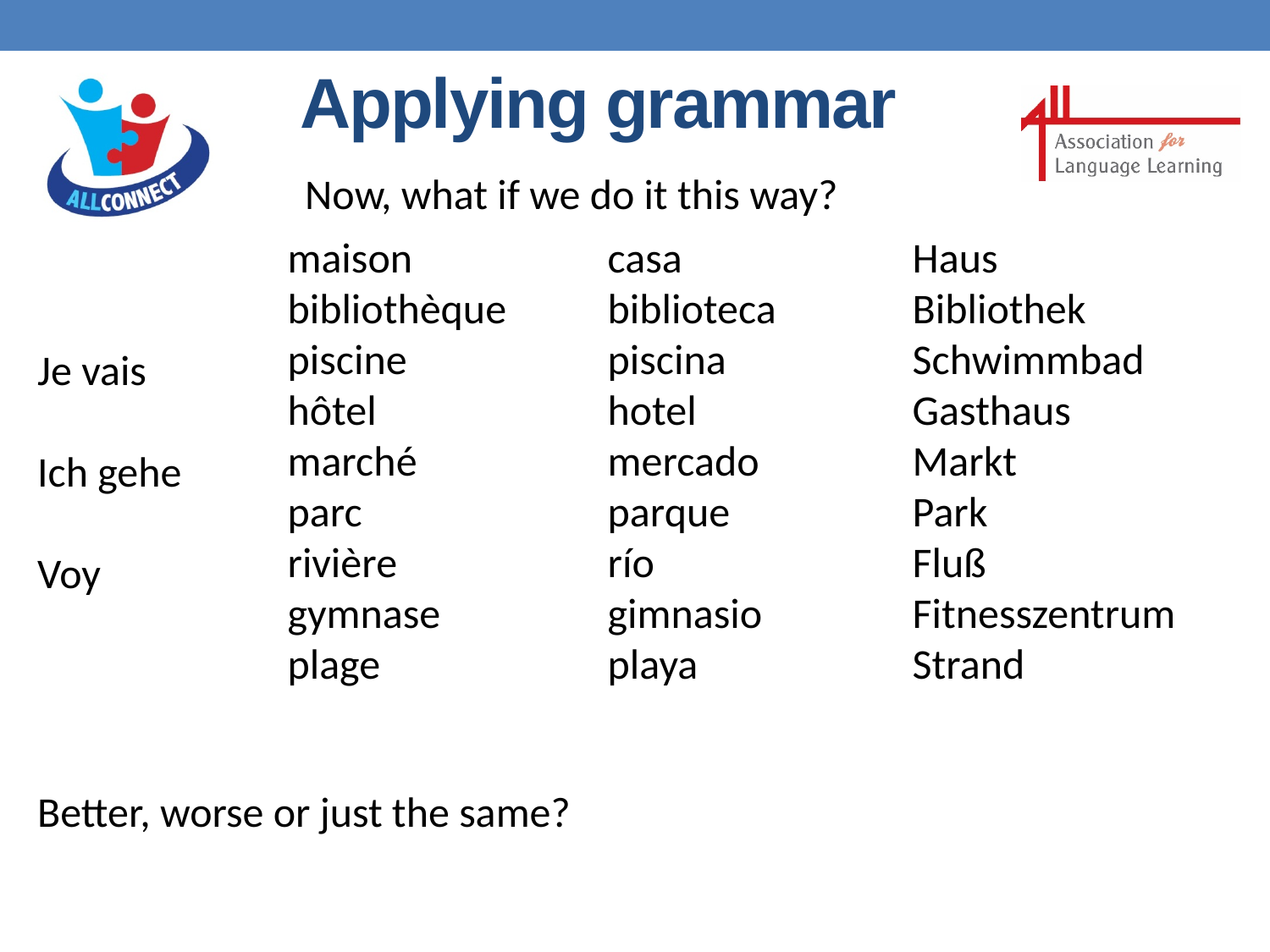

Applying grammar
Now, what if we do it this way?
maison
bibliothèque
piscine
hôtel
marché
parc
rivière
gymnase
plage
casa
biblioteca
piscina
hotel
mercado
parque
río
gimnasio
playa
Haus
Bibliothek
Schwimmbad
Gasthaus
Markt
Park
Fluß
Fitnesszentrum
Strand
Je vais

Ich gehe

Voy
Better, worse or just the same?